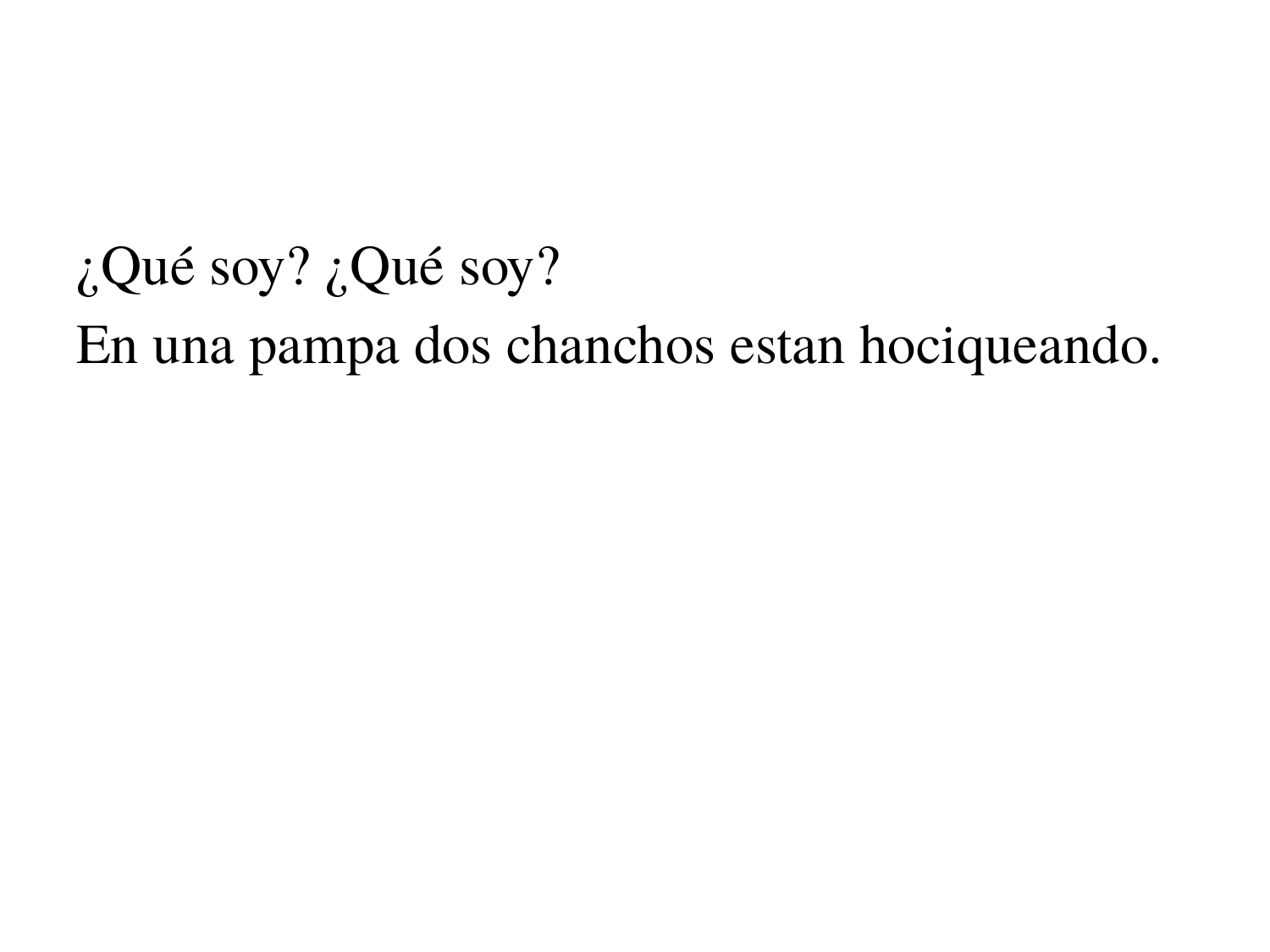

#
¿Qué soy? ¿Qué soy?
En una pampa dos chanchos estan hociqueando.